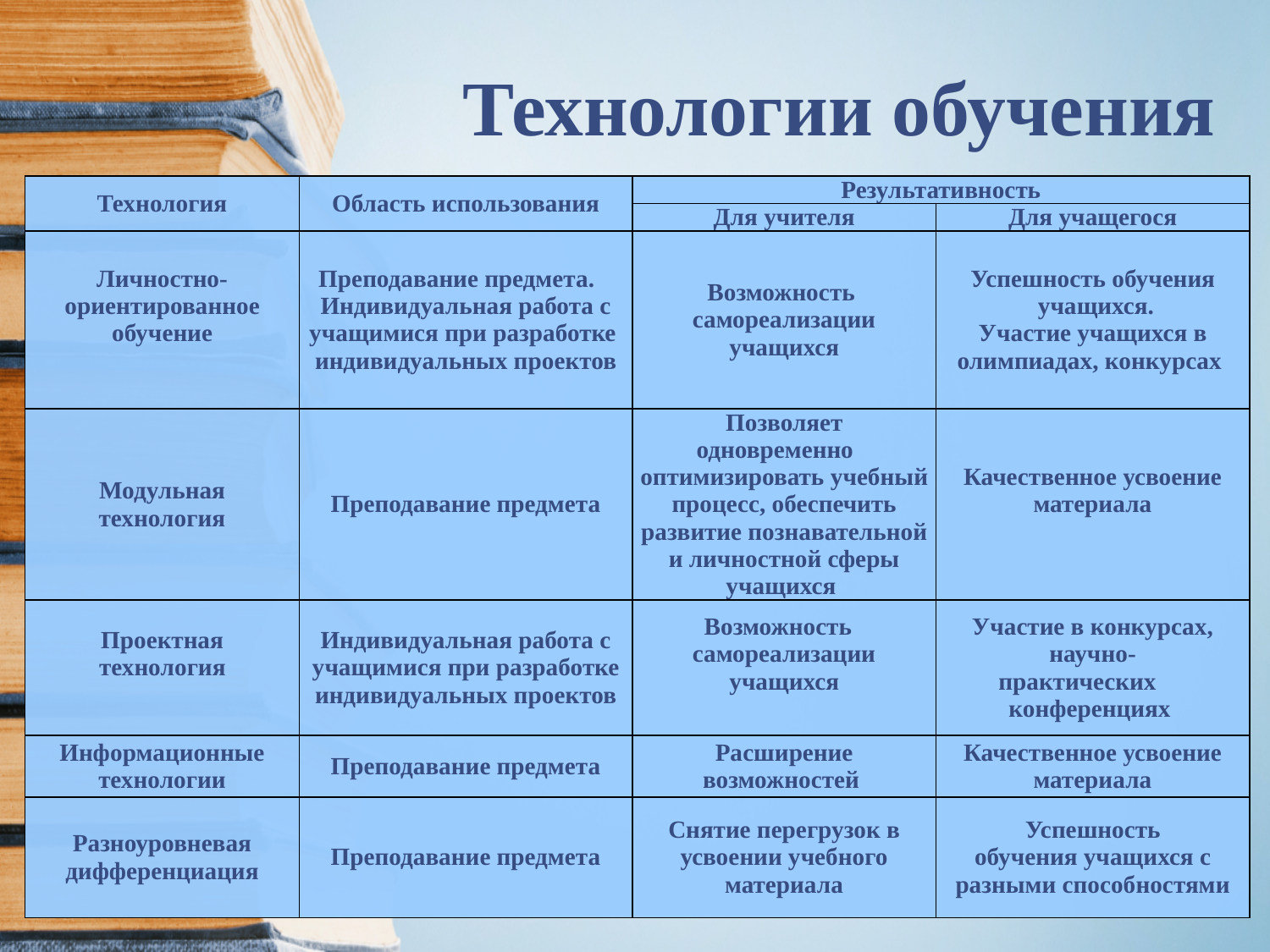

# Технологии обучения
| Технология | Область использования | Результативность |  |
| --- | --- | --- | --- |
|  |  | Для учителя | Для учащегося |
| Личностно- ориентированное обучение | Преподавание предмета.    Индивидуальная работа с учащимися при разработке индивидуальных проектов | Возможность  самореализации учащихся | Успешность обучения  учащихся. Участие учащихся в олимпиадах, конкурсах |
| Модульная технология | Преподавание предмета | Позволяет одновременно    оптимизировать учебный процесс, обеспечить развитие познавательной и личностной сферы учащихся | Качественное усвоение материала |
| Проектная технология | Индивидуальная работа с учащимися при разработке индивидуальных проектов | Возможность   самореализации учащихся | Участие в конкурсах, научно- практических      конференциях |
| Информационные технологии | Преподавание предмета | Расширение возможностей | Качественное усвоение материала |
| Разноуровневая дифференциация | Преподавание предмета | Снятие перегрузок в усвоении учебного материала | Успешность обучения учащихся с разными способностями |